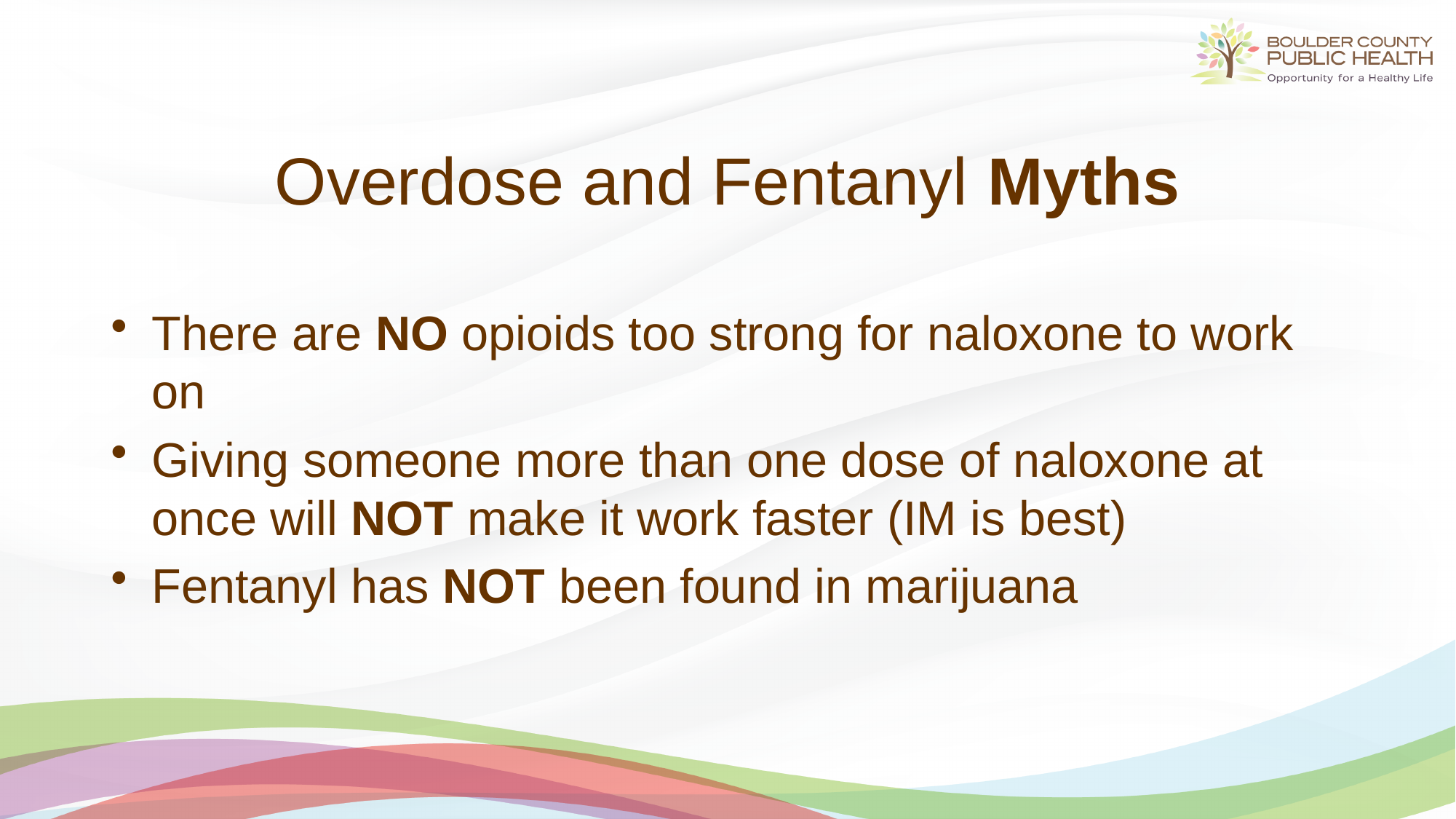

# Overdose and Fentanyl Myths
There are NO opioids too strong for naloxone to work on
Giving someone more than one dose of naloxone at once will NOT make it work faster (IM is best)
Fentanyl has NOT been found in marijuana